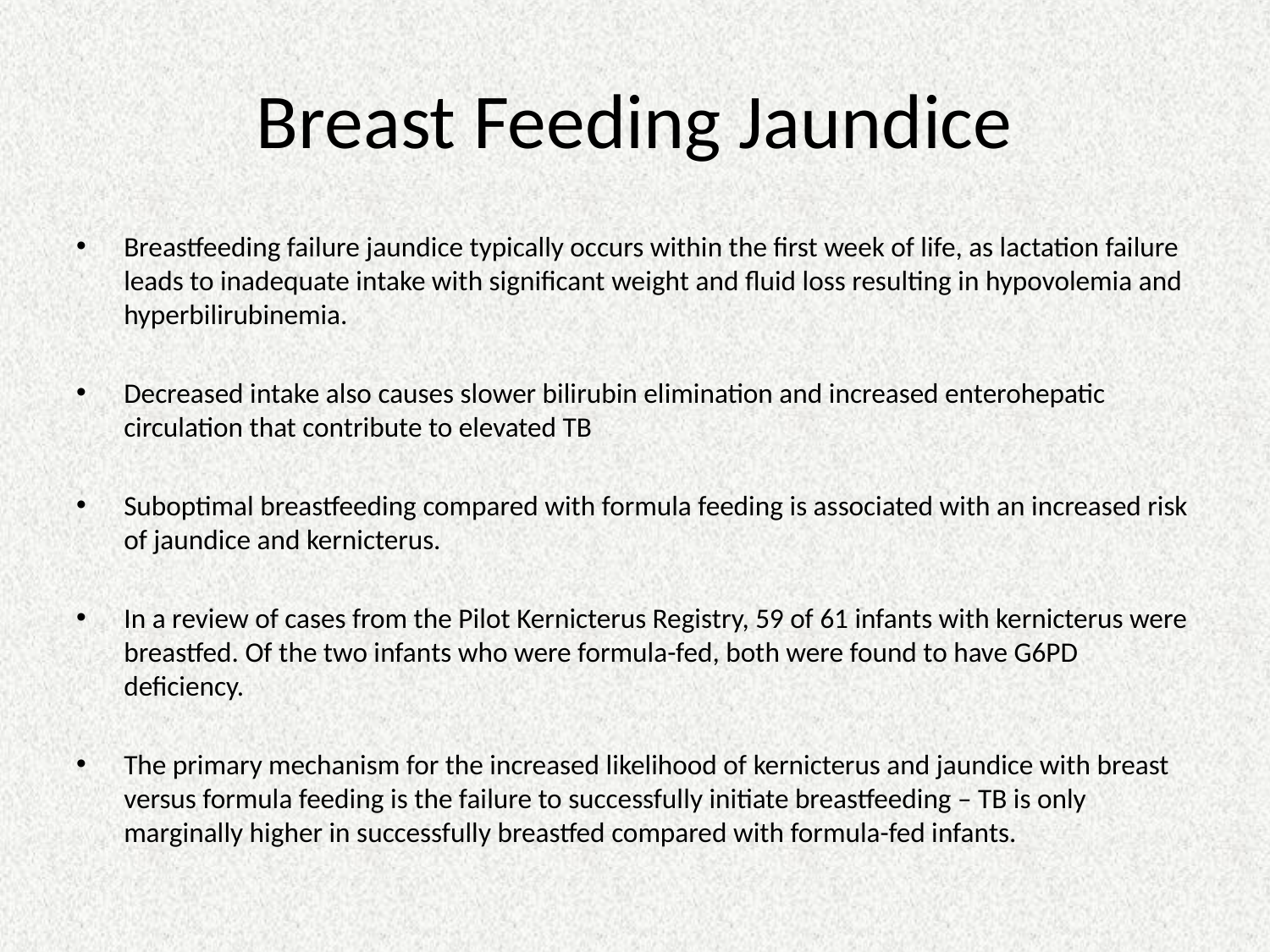

# Breast Feeding Jaundice
Breastfeeding failure jaundice typically occurs within the first week of life, as lactation failure leads to inadequate intake with significant weight and fluid loss resulting in hypovolemia and hyperbilirubinemia.

Decreased intake also causes slower bilirubin elimination and increased enterohepatic circulation that contribute to elevated TB

Suboptimal breastfeeding compared with formula feeding is associated with an increased risk of jaundice and kernicterus.

In a review of cases from the Pilot Kernicterus Registry, 59 of 61 infants with kernicterus were breastfed. Of the two infants who were formula-fed, both were found to have G6PD deficiency.

The primary mechanism for the increased likelihood of kernicterus and jaundice with breast versus formula feeding is the failure to successfully initiate breastfeeding – TB is only marginally higher in successfully breastfed compared with formula-fed infants.